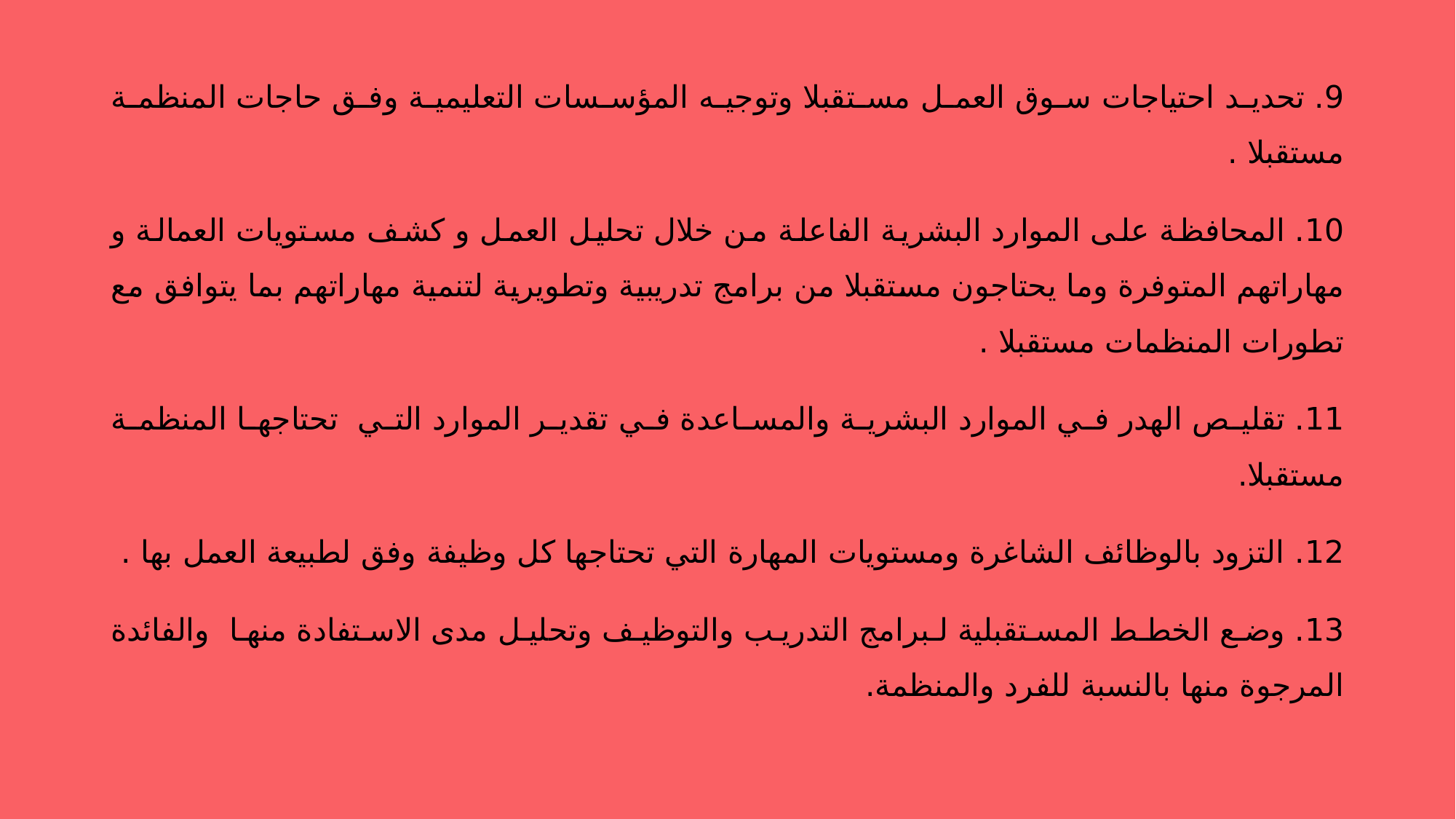

9. تحديد احتياجات سوق العمل مستقبلا وتوجيه المؤسسات التعليمية وفق حاجات المنظمة مستقبلا .
10. المحافظة على الموارد البشرية الفاعلة من خلال تحليل العمل و كشف مستويات العمالة و مهاراتهم المتوفرة وما يحتاجون مستقبلا من برامج تدريبية وتطويرية لتنمية مهاراتهم بما يتوافق مع تطورات المنظمات مستقبلا .
11. تقليص الهدر في الموارد البشرية والمساعدة في تقدير الموارد التي  تحتاجها المنظمة مستقبلا.
12. التزود بالوظائف الشاغرة ومستويات المهارة التي تحتاجها كل وظيفة وفق لطبيعة العمل بها .
13. وضع الخطط المستقبلية لبرامج التدريب والتوظيف وتحليل مدى الاستفادة منها  والفائدة المرجوة منها بالنسبة للفرد والمنظمة.